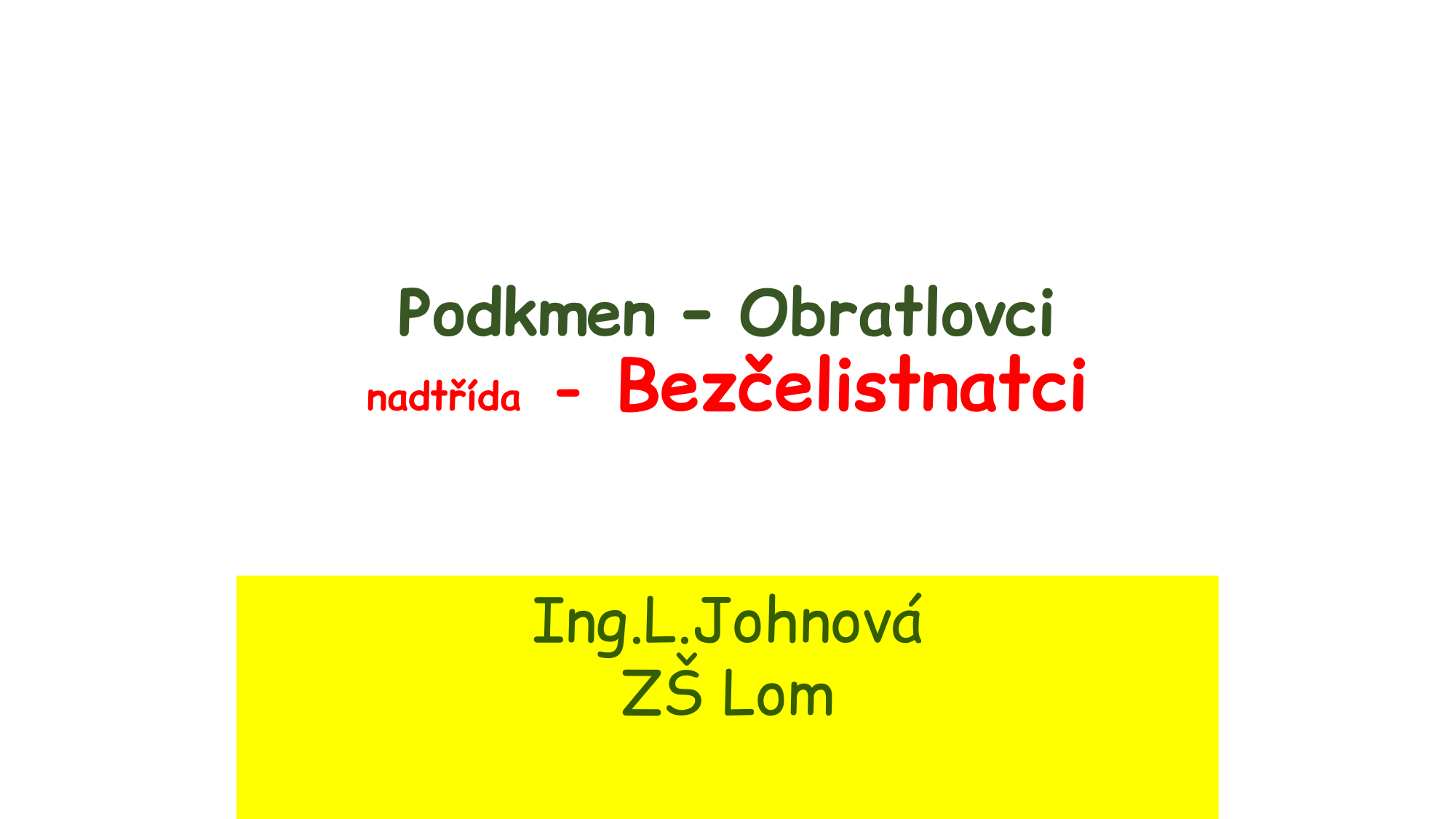

# Podkmen – Obratlovci nadtřída - Bezčelistnatci
Ing.L.Johnová
ZŠ Lom